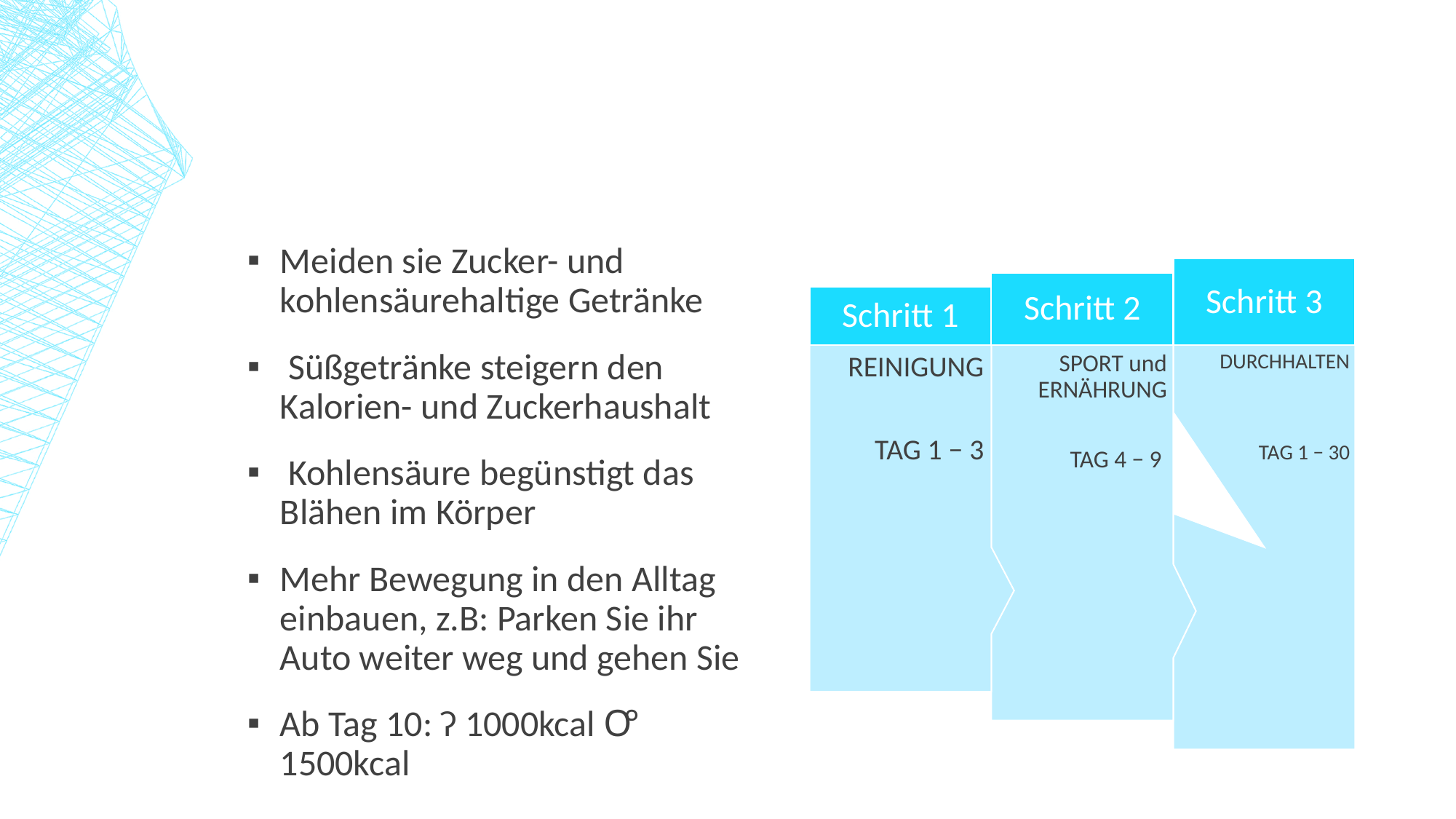

#
Meiden sie Zucker- und kohlensäurehaltige Getränke
 Süßgetränke steigern den Kalorien- und Zuckerhaushalt
 Kohlensäure begünstigt das Blähen im Körper
Mehr Bewegung in den Alltag einbauen, z.B: Parken Sie ihr Auto weiter weg und gehen Sie
Ab Tag 10: ʡ 1000kcal Ꝍ 1500kcal
DURCHHALTEN

TAG 1 − 30
Schritt 3
SPORT und ERNÄHRUNG

TAG 4 − 9
Schritt 2
REINIGUNG

TAG 1 − 3
Schritt 1